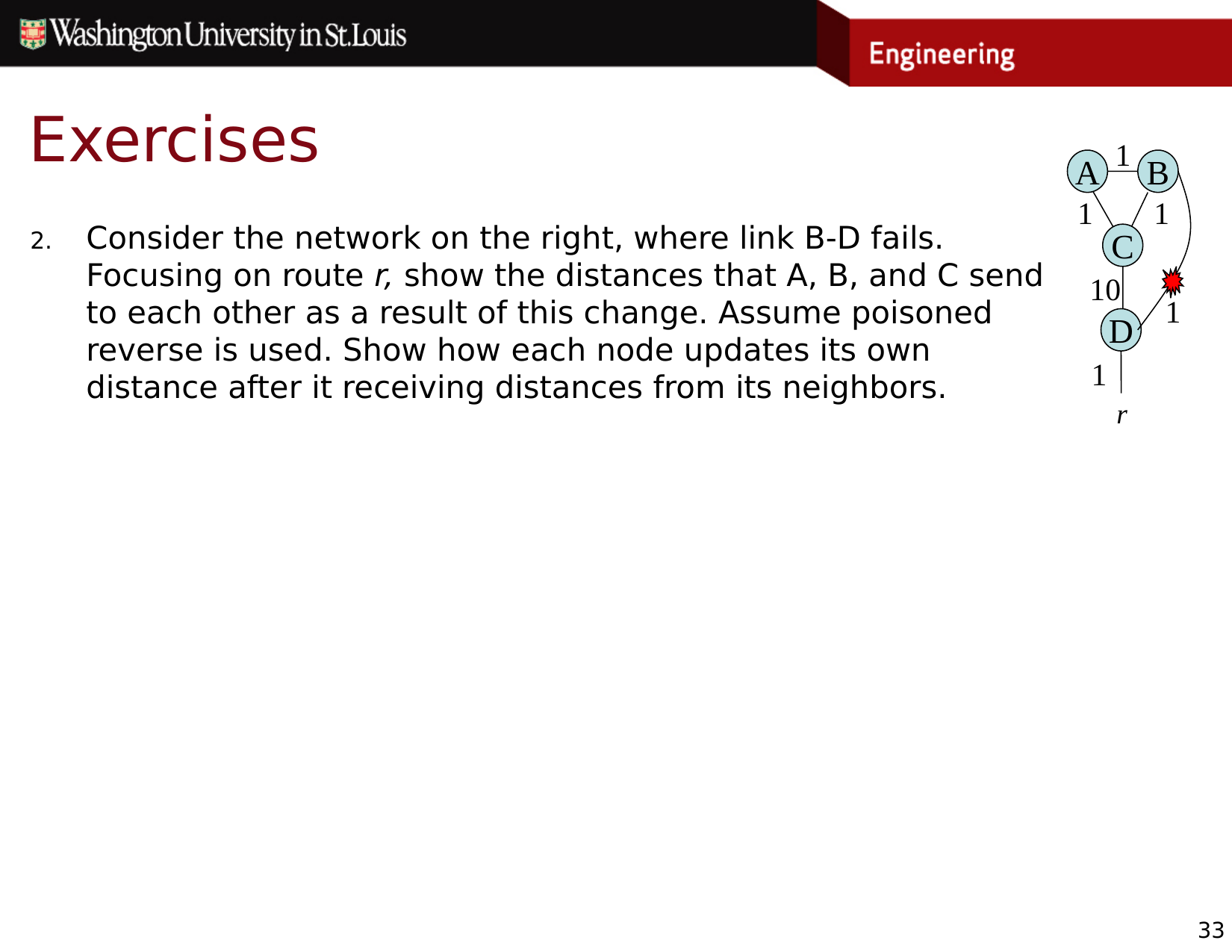

# Exercises
1
A
B

1
1

C
10

1
D

r
1
Consider the network on the right, where link B-D fails. Focusing on route r, show the distances that A, B, and C send to each other as a result of this change. Assume poisoned reverse is used. Show how each node updates its own distance after it receiving distances from its neighbors.
33